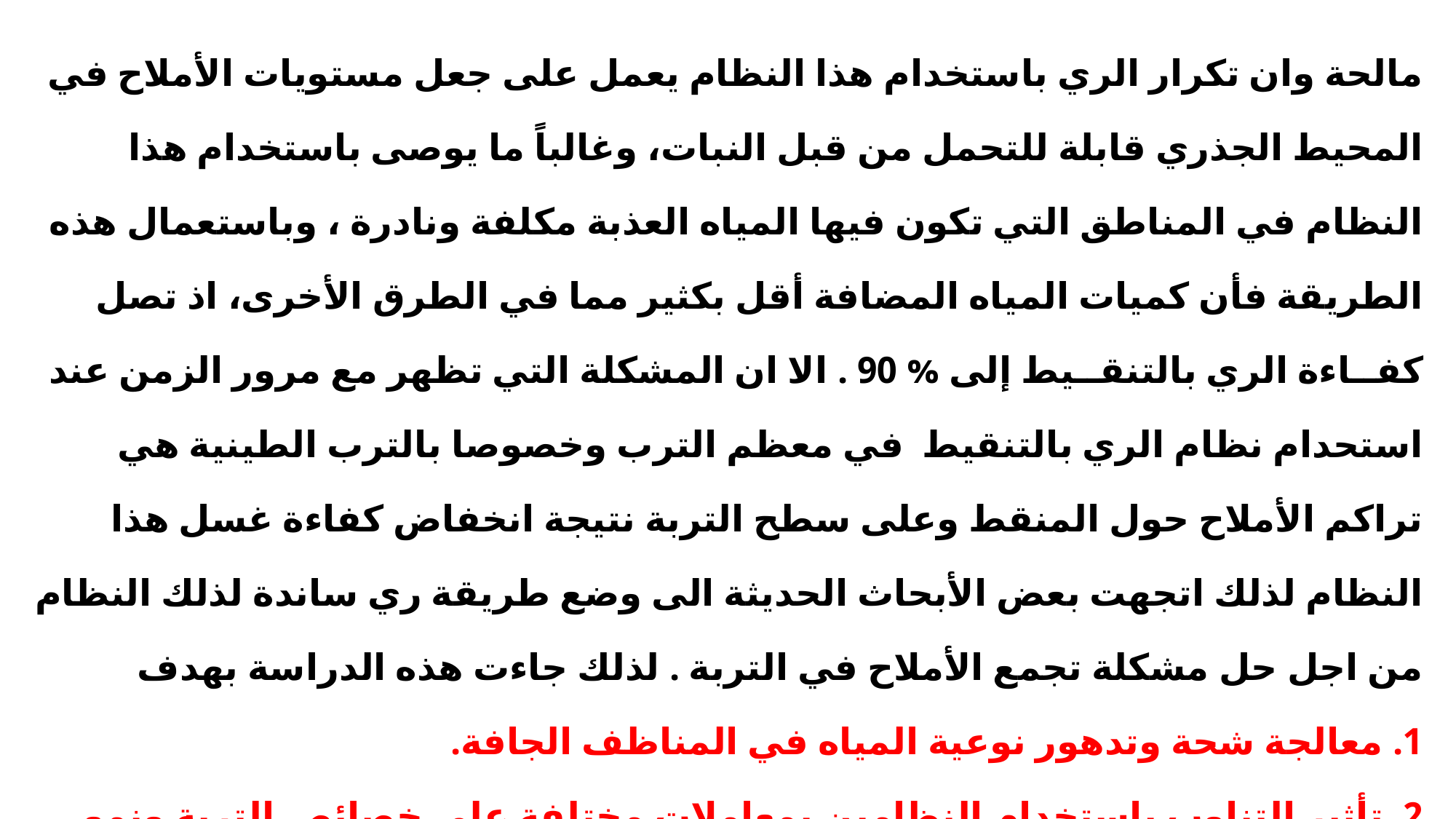

# مالحة وان تكرار الري باستخدام هذا النظام يعمل على جعل مستويات الأملاح في المحيط الجذري قابلة للتحمل من قبل النبات، وغالباً ما يوصى باستخدام هذا النظام في المناطق التي تكون فيها المياه العذبة مكلفة ونادرة ، وباستعمال هذه الطريقة فأن كميات المياه المضافة أقل بكثير مما في الطرق الأخرى، اذ تصل كفــاءة الري بالتنقــيط إلى % 90 . الا ان المشكلة التي تظهر مع مرور الزمن عند استحدام نظام الري بالتنقيط  في معظم الترب وخصوصا بالترب الطينية هي تراكم الأملاح حول المنقط وعلى سطح التربة نتيجة انخفاض كفاءة غسل هذا النظام لذلك اتجهت بعض الأبحاث الحديثة الى وضع طريقة ري ساندة لذلك النظام من اجل حل مشكلة تجمع الأملاح في التربة . لذلك جاءت هذه الدراسة بهدف 1. معالجة شحة وتدهور نوعية المياه في المناظف الجافة. 2. تأثير التناوب باستخدام النظامين بمعاملات مختلفة على خصائص التربة ونمو النبات. 3. زيادة كفاءة الارواء وحل مشكلة تملح التربة وتدهور خصائصها نتيجة استخدام الري السطحي والري بالتنقيط .